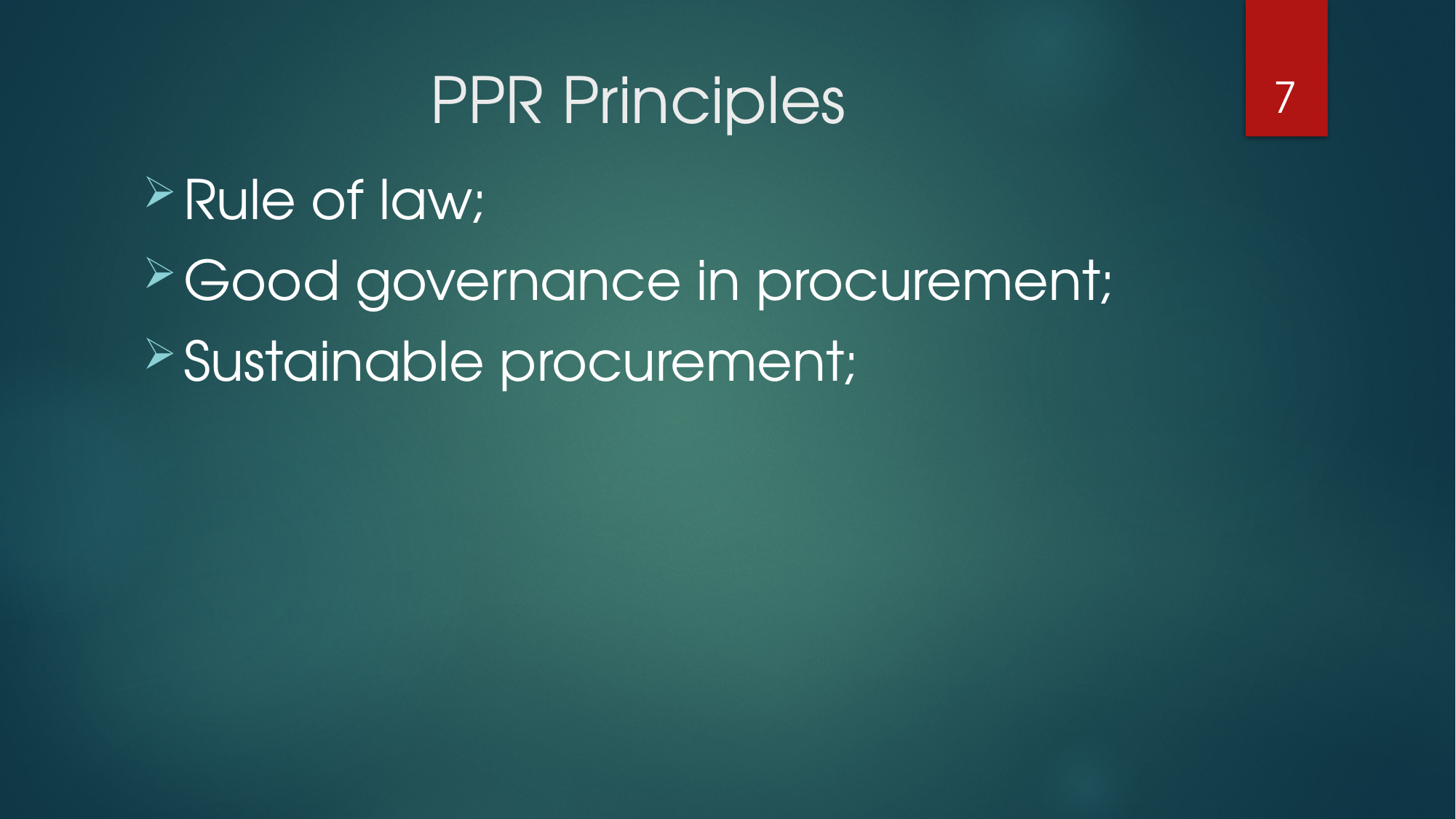

7
# PPR Principles
Rule of law;
Good governance in procurement;
Sustainable procurement;